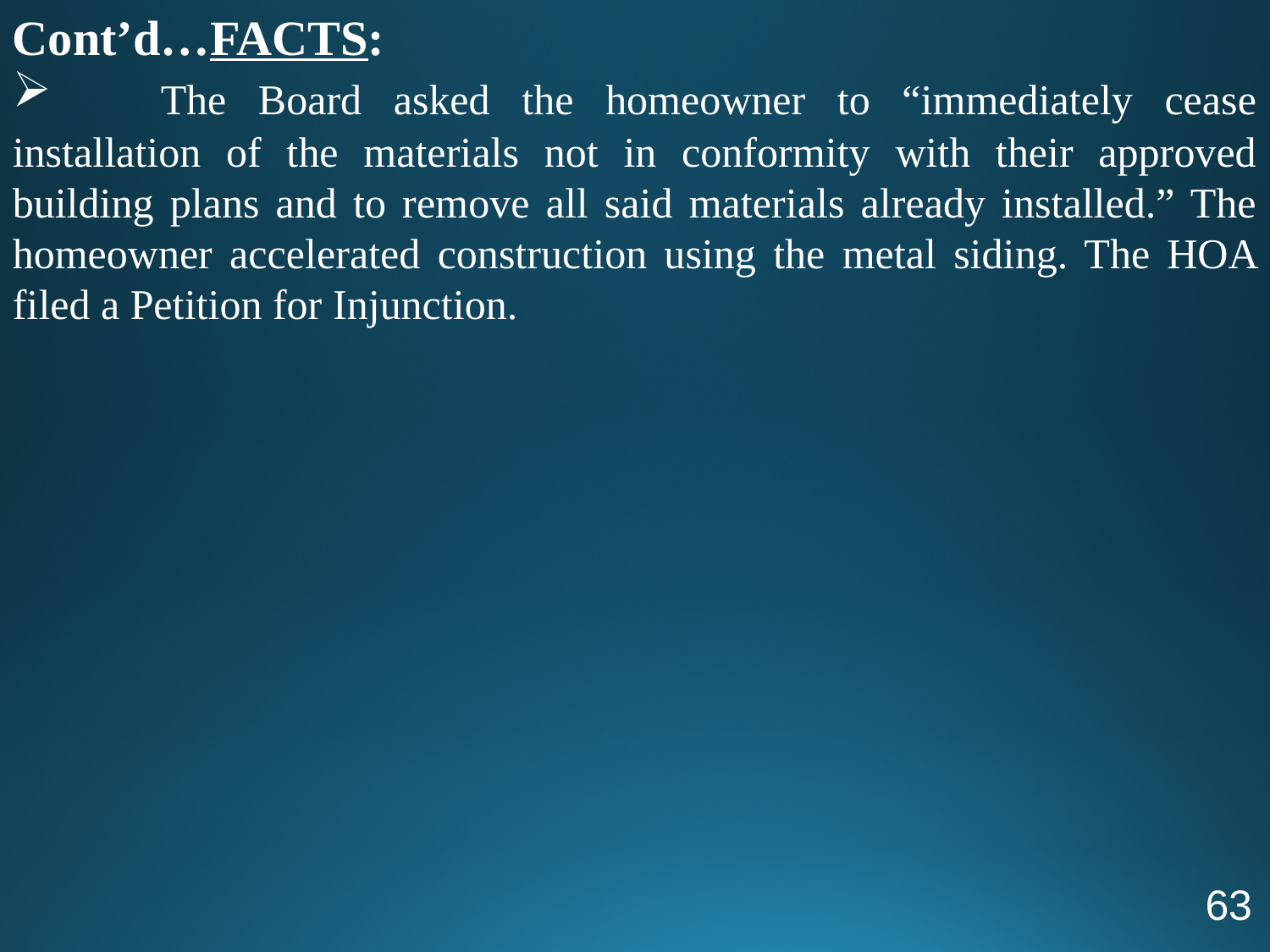

Cont’d…FACTS:
 	The Board asked the homeowner to “immediately cease installation of the materials not in conformity with their approved building plans and to remove all said materials already installed.” The homeowner accelerated construction using the metal siding. The HOA filed a Petition for Injunction.
63